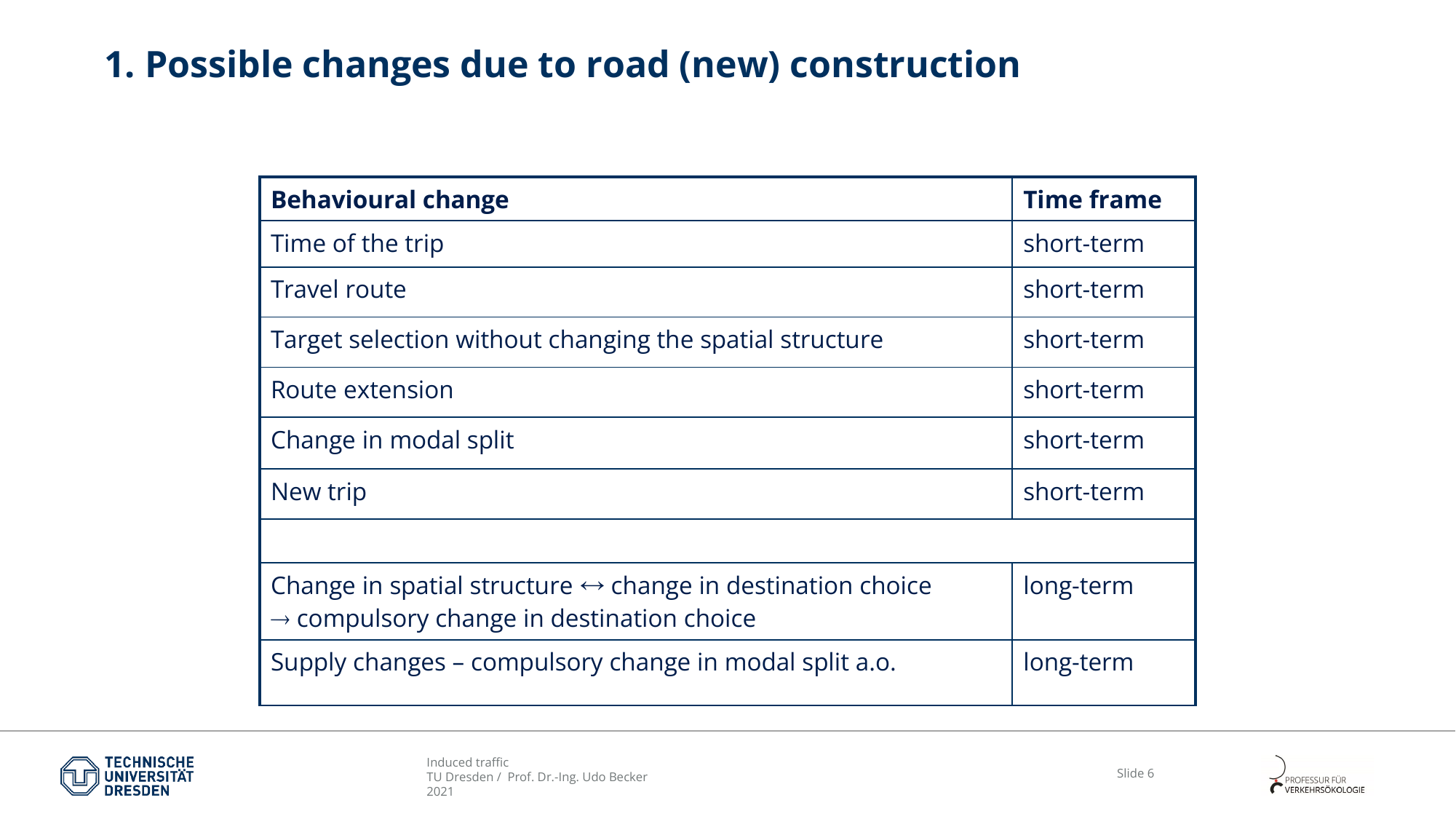

# 1. Possible changes due to road (new) construction
| Behavioural change | Time frame |
| --- | --- |
| Time of the trip | short-term |
| Travel route | short-term |
| Target selection without changing the spatial structure | short-term |
| Route extension | short-term |
| Change in modal split | short-term |
| New trip | short-term |
|  |  |
| Change in spatial structure ↔ change in destination choice → compulsory change in destination choice | long-term |
| Supply changes – compulsory change in modal split a.o. | long-term |